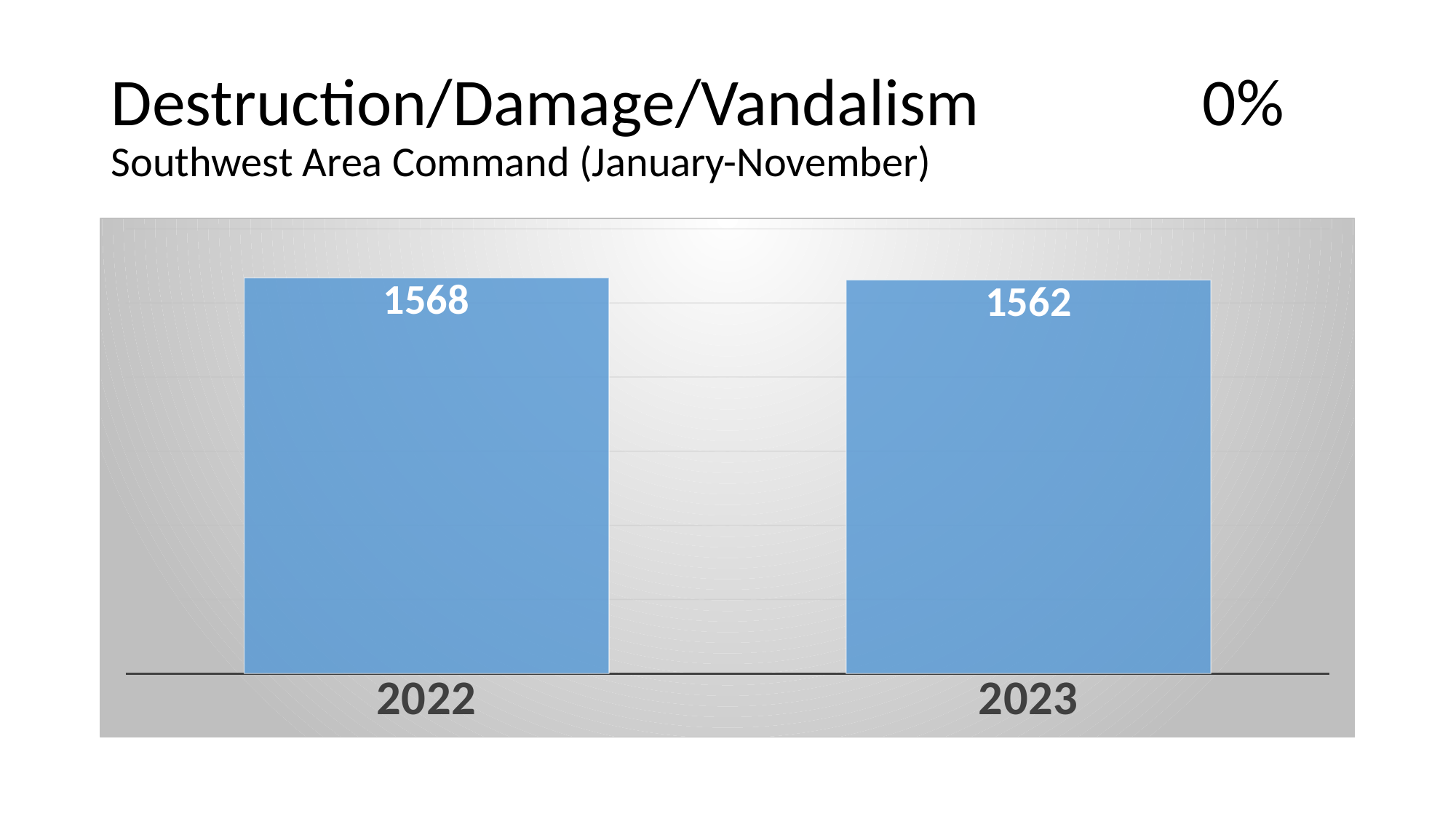

# Destruction/Damage/Vandalism 		0% Southwest Area Command (January-November)

### Chart

| Category |  |
|---|---|
| 2022 | 1568.0 |
| 2023 | 1562.0 |